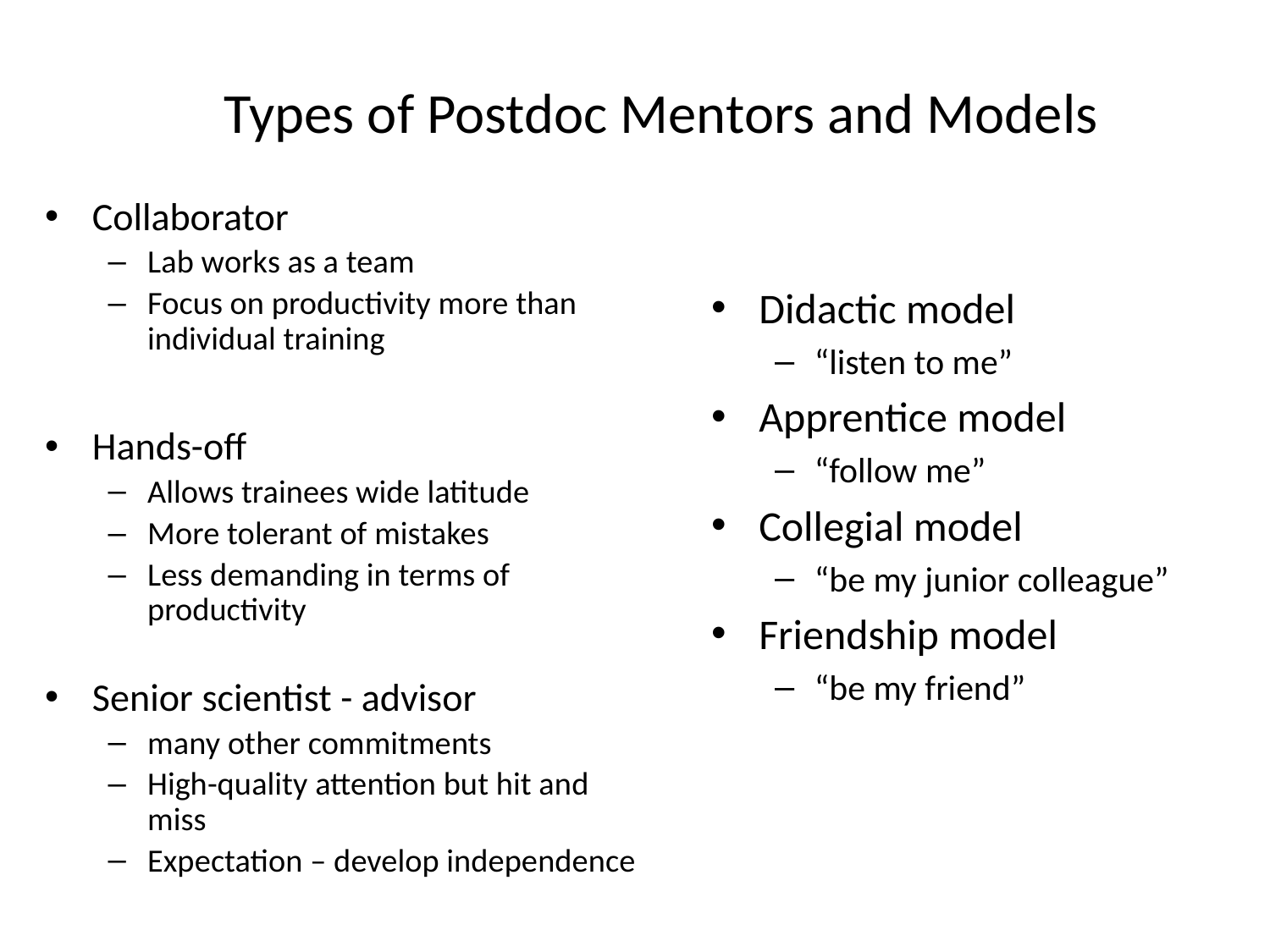

# Types of Postdoc Mentors and Models
Collaborator
Lab works as a team
Focus on productivity more than individual training

Hands-off
Allows trainees wide latitude
More tolerant of mistakes
Less demanding in terms of productivity

Senior scientist - advisor
many other commitments
High-quality attention but hit and miss
Expectation – develop independence

Didactic model
“listen to me”
Apprentice model
“follow me”
Collegial model
“be my junior colleague”
Friendship model
“be my friend”